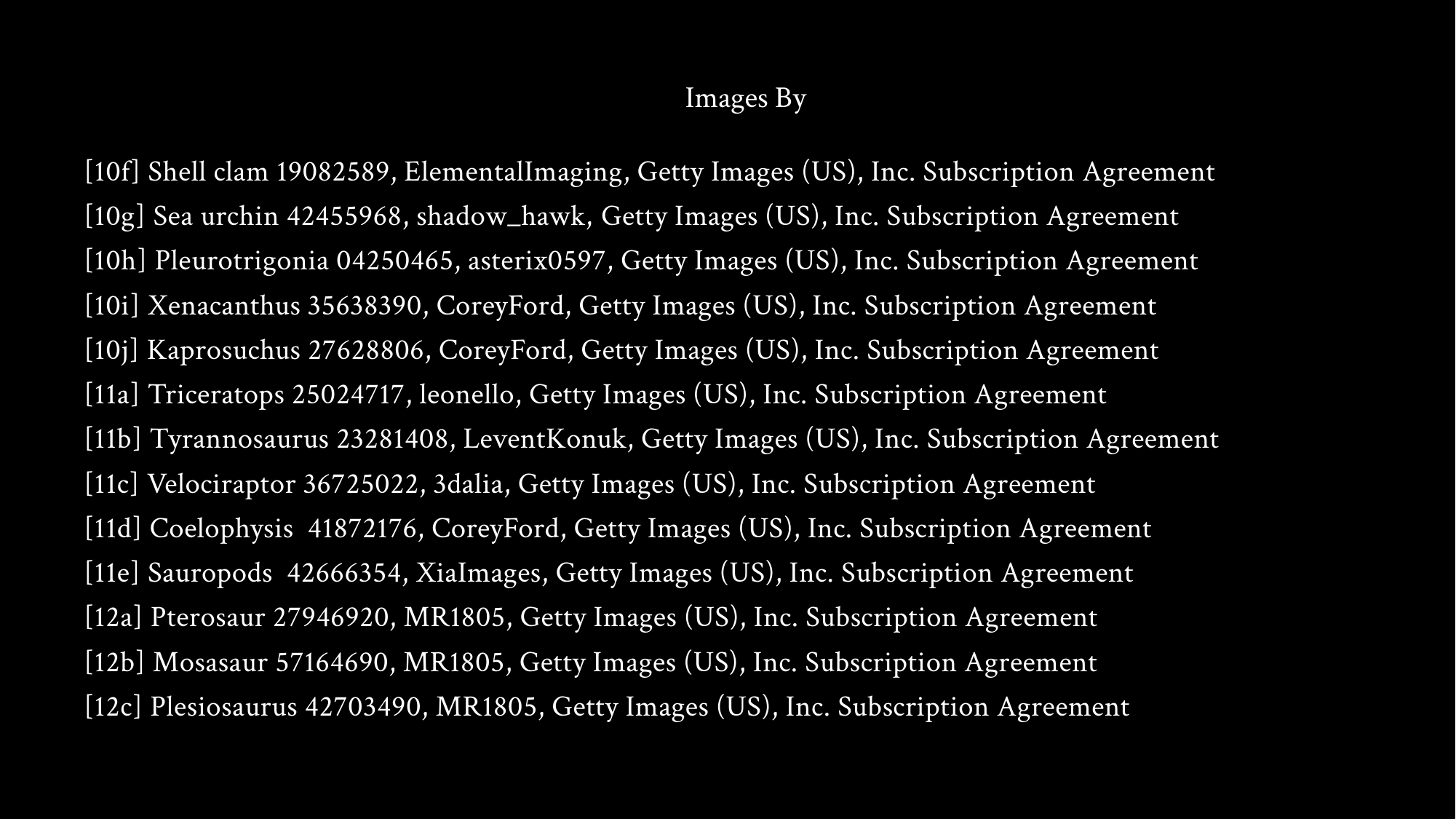

Images By
[10f] Shell clam 19082589, ElementalImaging, Getty Images (US), Inc. Subscription Agreement
[10g] Sea urchin 42455968, shadow_hawk, Getty Images (US), Inc. Subscription Agreement
[10h] Pleurotrigonia 04250465, asterix0597, Getty Images (US), Inc. Subscription Agreement
[10i] Xenacanthus 35638390, CoreyFord, Getty Images (US), Inc. Subscription Agreement
[10j] Kaprosuchus 27628806, CoreyFord, Getty Images (US), Inc. Subscription Agreement
[11a] Triceratops 25024717, leonello, Getty Images (US), Inc. Subscription Agreement
[11b] Tyrannosaurus 23281408, LeventKonuk, Getty Images (US), Inc. Subscription Agreement
[11c] Velociraptor 36725022, 3dalia, Getty Images (US), Inc. Subscription Agreement
[11d] Coelophysis  41872176, CoreyFord, Getty Images (US), Inc. Subscription Agreement
[11e] Sauropods  42666354, XiaImages, Getty Images (US), Inc. Subscription Agreement
[12a] Pterosaur 27946920, MR1805, Getty Images (US), Inc. Subscription Agreement
[12b] Mosasaur 57164690, MR1805, Getty Images (US), Inc. Subscription Agreement
[12c] Plesiosaurus 42703490, MR1805, Getty Images (US), Inc. Subscription Agreement